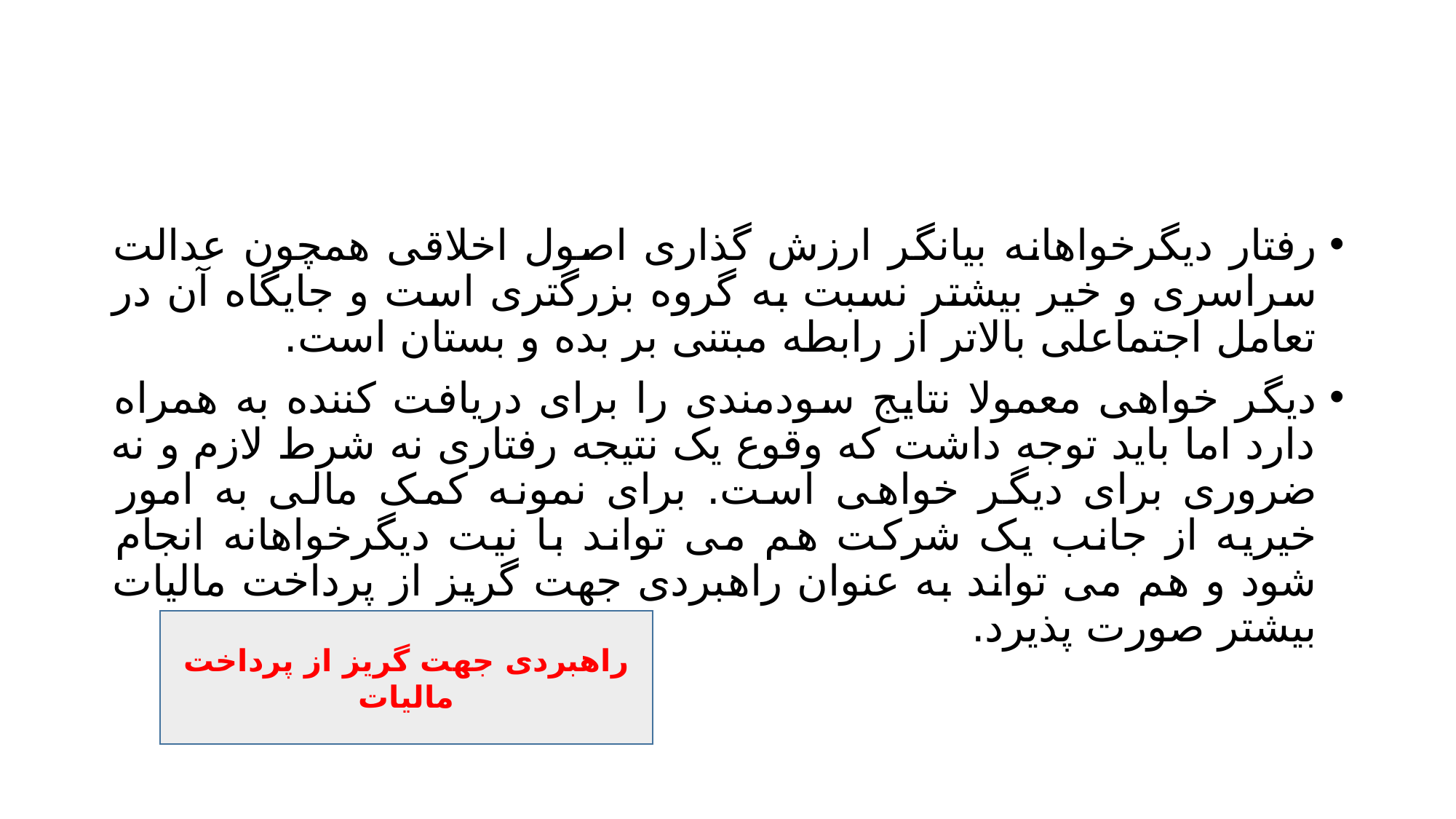

#
رفتار دیگرخواهانه بیانگر ارزش گذاری اصول اخلاقی همچون عدالت سراسری و خیر بیشتر نسبت به گروه بزرگتری است و جایگاه آن در تعامل اجتماعلی بالاتر از رابطه مبتنی بر بده و بستان است.
دیگر خواهی معمولا نتایج سودمندی را برای دریافت کننده به همراه دارد اما باید توجه داشت که وقوع یک نتیجه رفتاری نه شرط لازم و نه ضروری برای دیگر خواهی است. برای نمونه کمک مالی به امور خیریه از جانب یک شرکت هم می تواند با نیت دیگرخواهانه انجام شود و هم می تواند به عنوان راهبردی جهت گریز از پرداخت مالیات بیشتر صورت پذیرد.
راهبردی جهت گریز از پرداخت مالیات